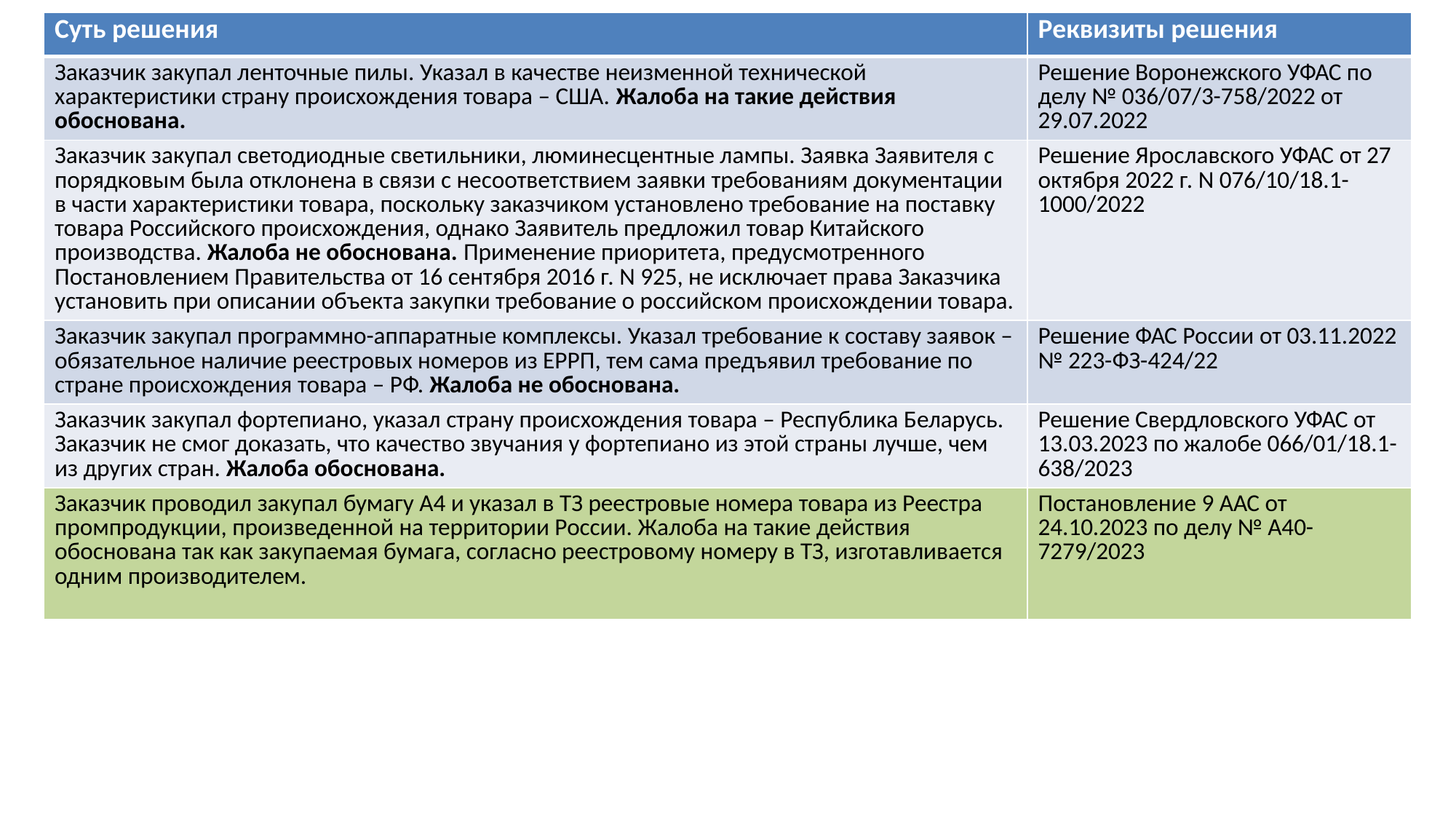

| Суть решения | Реквизиты решения |
| --- | --- |
| Заказчик закупал ленточные пилы. Указал в качестве неизменной технической характеристики страну происхождения товара – США. Жалоба на такие действия обоснована. | Решение Воронежского УФАС по делу № 036/07/3-758/2022 от 29.07.2022 |
| Заказчик закупал светодиодные светильники, люминесцентные лампы. Заявка Заявителя с порядковым была отклонена в связи с несоответствием заявки требованиям документации в части характеристики товара, поскольку заказчиком установлено требование на поставку товара Российского происхождения, однако Заявитель предложил товар Китайского производства. Жалоба не обоснована. Применение приоритета, предусмотренного Постановлением Правительства от 16 сентября 2016 г. N 925, не исключает права Заказчика установить при описании объекта закупки требование о российском происхождении товара. | Решение Ярославского УФАС от 27 октября 2022 г. N 076/10/18.1-1000/2022 |
| Заказчик закупал программно-аппаратные комплексы. Указал требование к составу заявок – обязательное наличие реестровых номеров из ЕРРП, тем сама предъявил требование по стране происхождения товара – РФ. Жалоба не обоснована. | Решение ФАС России от 03.11.2022 № 223-ФЗ-424/22 |
| Заказчик закупал фортепиано, указал страну происхождения товара – Республика Беларусь. Заказчик не смог доказать, что качество звучания у фортепиано из этой страны лучше, чем из других стран. Жалоба обоснована. | Решение Свердловского УФАС от 13.03.2023 по жалобе 066/01/18.1-638/2023 |
| Заказчик проводил закупал бумагу А4 и указал в ТЗ реестровые номера товара из Реестра промпродукции, произведенной на территории России. Жалоба на такие действия обоснована так как закупаемая бумага, согласно реестровому номеру в ТЗ, изготавливается одним производителем. | Постановление 9 ААС от 24.10.2023 по делу № А40-7279/2023 |